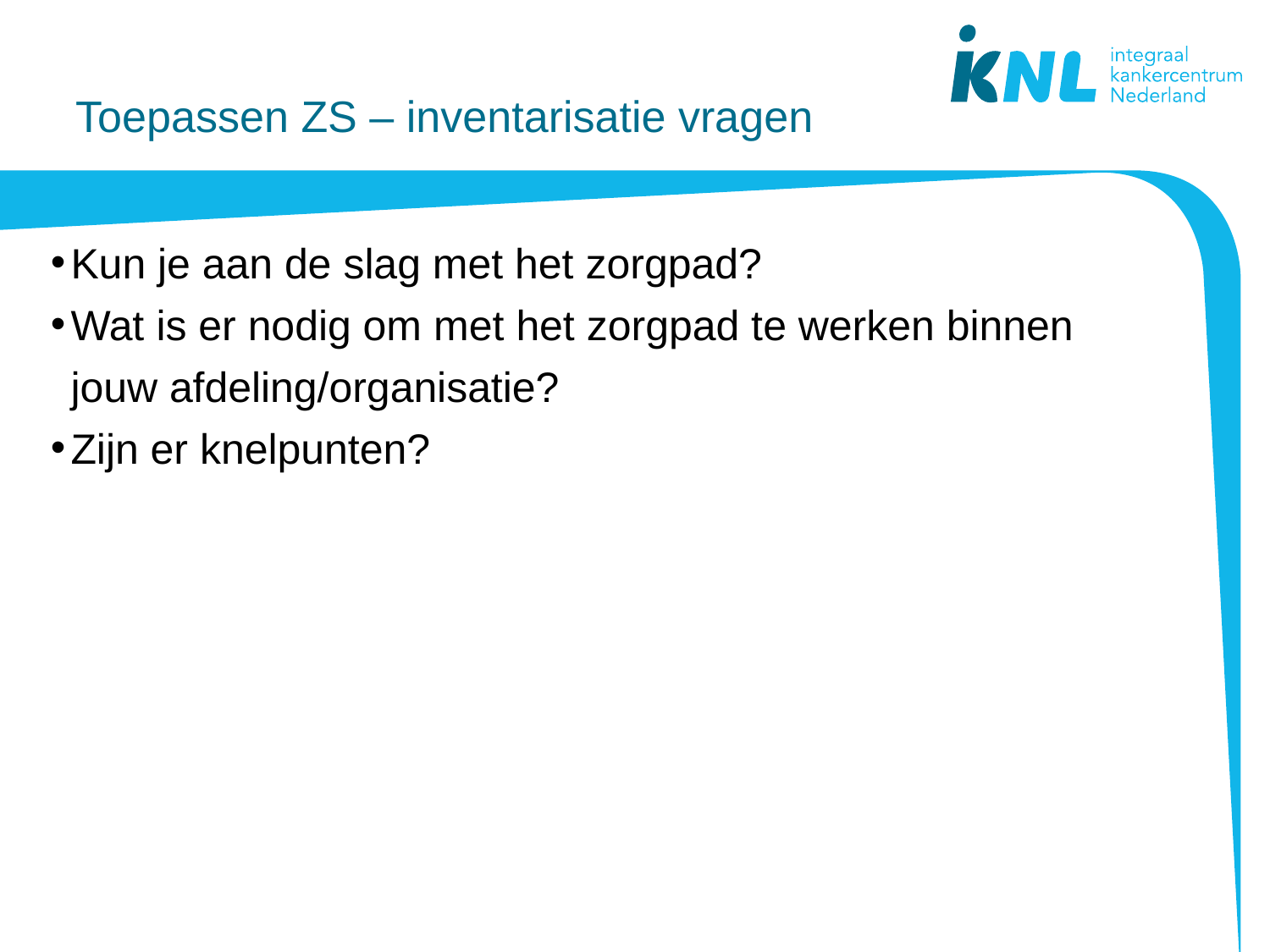

# Toepassen ZS – inventarisatie vragen
Kun je aan de slag met het zorgpad?
Wat is er nodig om met het zorgpad te werken binnen jouw afdeling/organisatie?
Zijn er knelpunten?